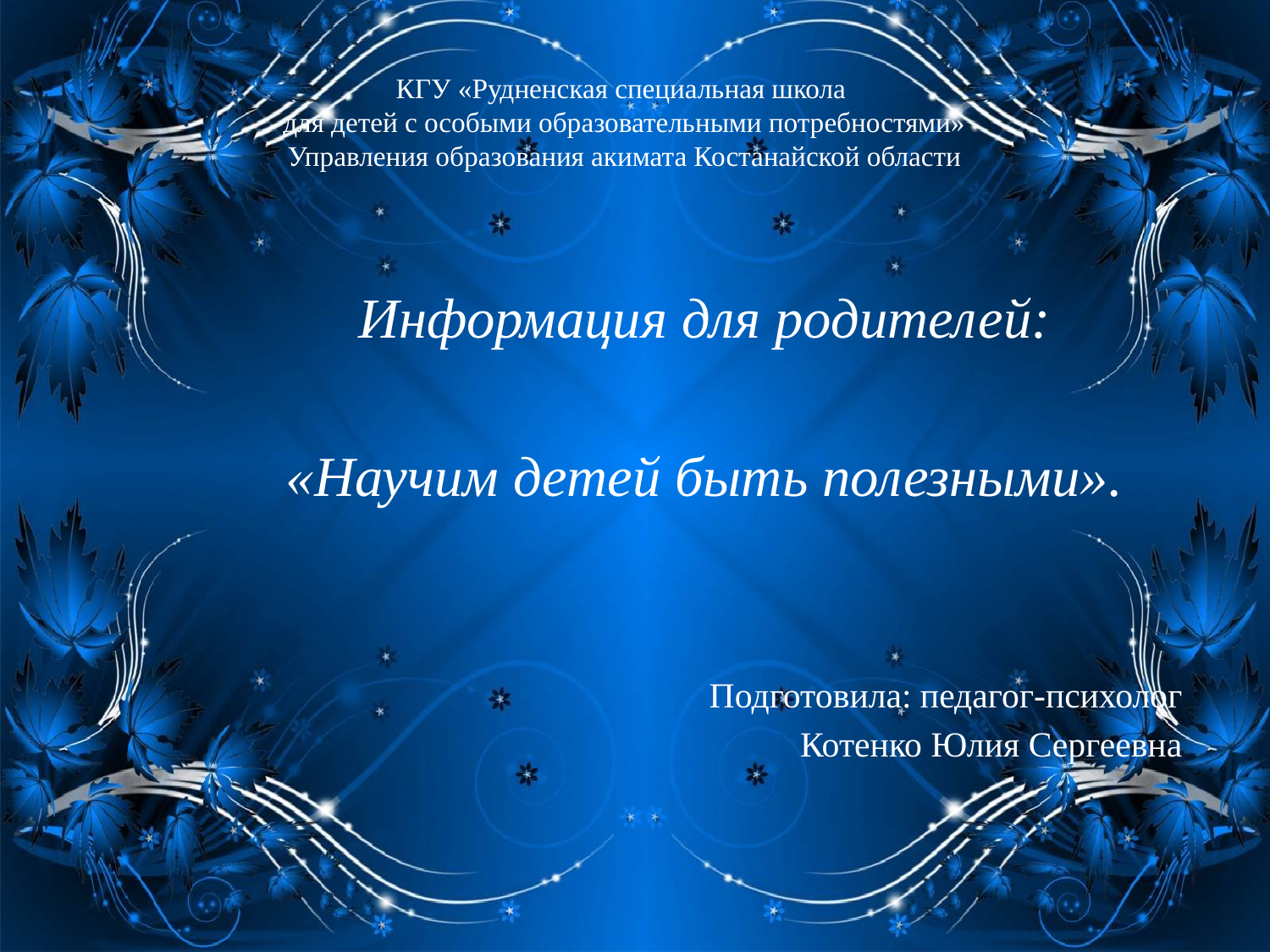

# КГУ «Рудненская специальная школа для детей с особыми образовательными потребностями» Управления образования акимата Костанайской области

Информация для родителей:

«Научим детей быть полезными».

Подготовила: педагог-психолог
 Котенко Юлия Сергеевна